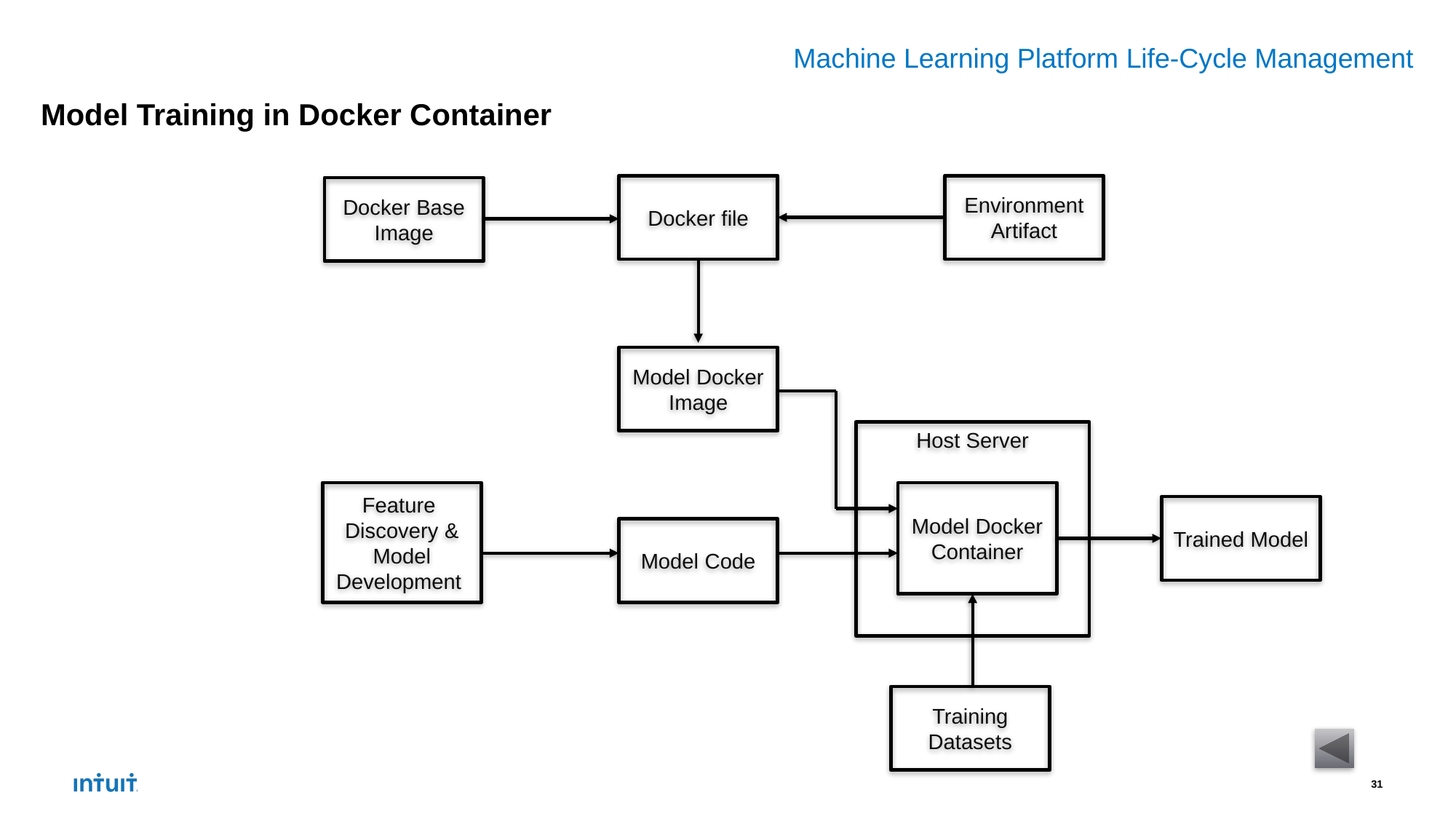

Machine Learning Platform Life-Cycle Management
Model Training in Docker Container
Docker file
Environment Artifact
Docker Base Image
Model Docker Image
Host Server

Feature  Discovery & Model Development
Model Docker Container
Trained Model
Model Code
Training Datasets